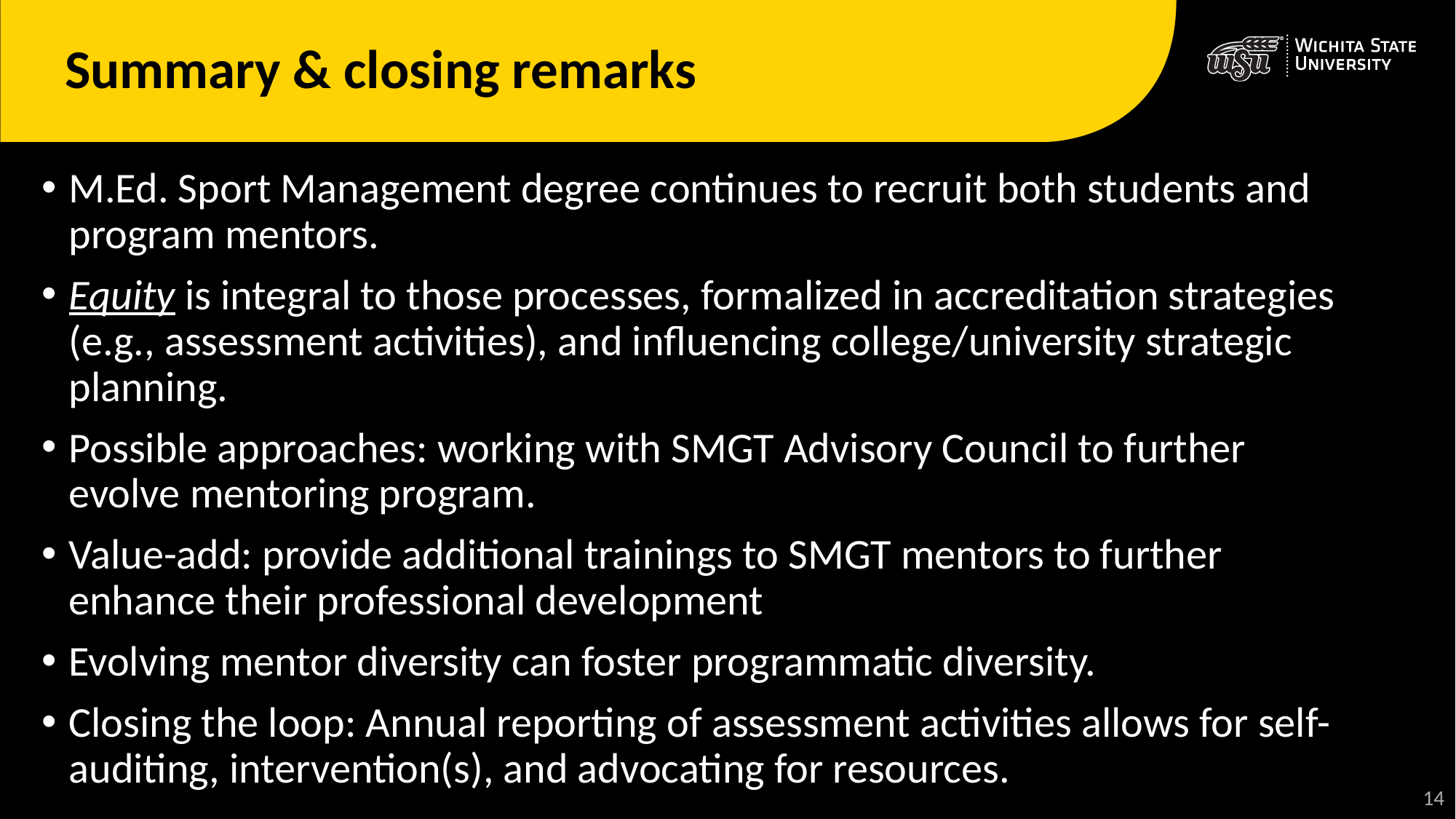

# Summary & closing remarks
M.Ed. Sport Management degree continues to recruit both students and program mentors.
Equity is integral to those processes, formalized in accreditation strategies (e.g., assessment activities), and influencing college/university strategic planning.
Possible approaches: working with SMGT Advisory Council to further evolve mentoring program.
Value-add: provide additional trainings to SMGT mentors to further enhance their professional development
Evolving mentor diversity can foster programmatic diversity.
Closing the loop: Annual reporting of assessment activities allows for self-auditing, intervention(s), and advocating for resources.

14